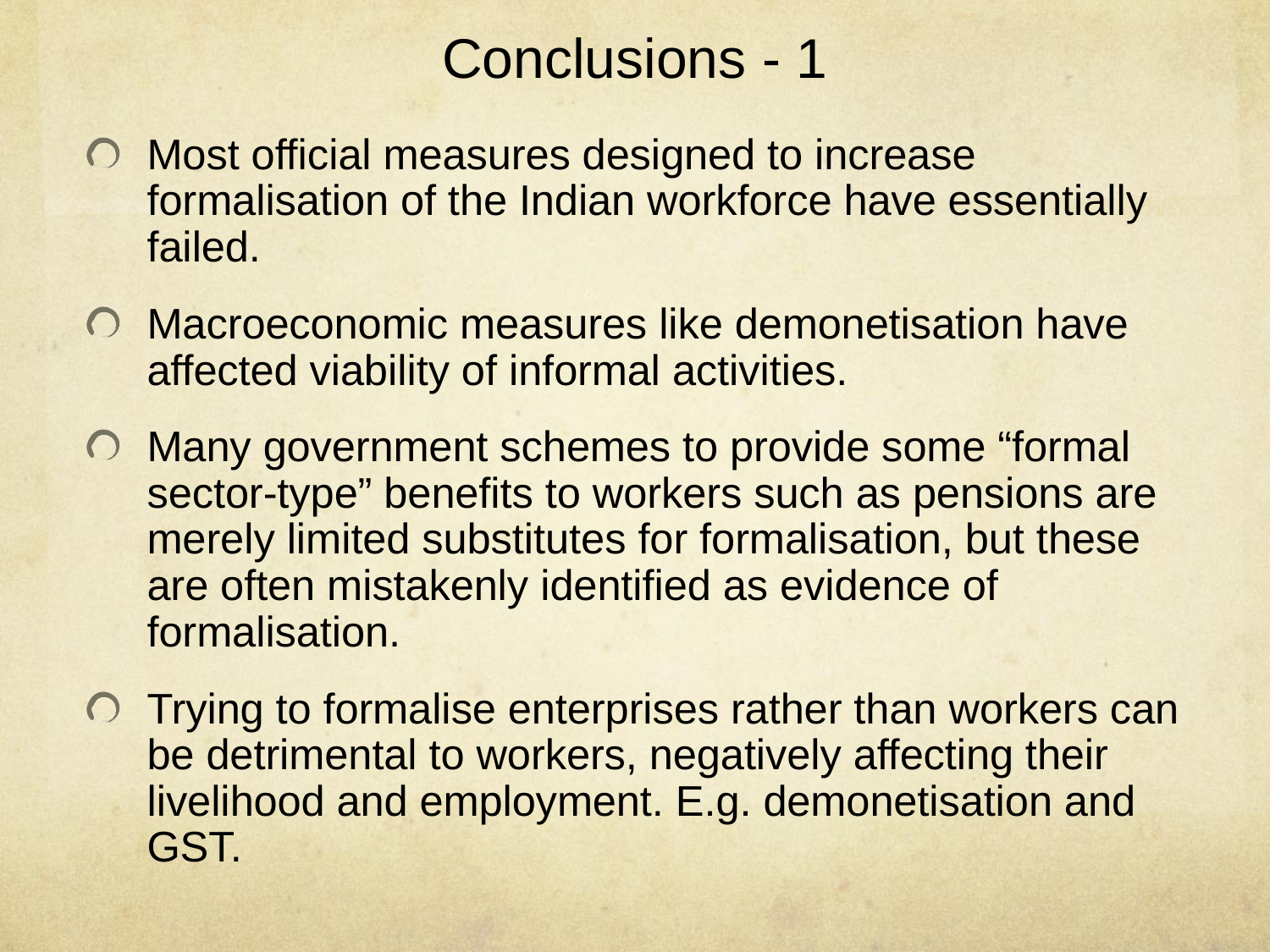

# Conclusions - 1
Most official measures designed to increase formalisation of the Indian workforce have essentially failed.
Macroeconomic measures like demonetisation have affected viability of informal activities.
Many government schemes to provide some “formal sector-type” benefits to workers such as pensions are merely limited substitutes for formalisation, but these are often mistakenly identified as evidence of formalisation.
Trying to formalise enterprises rather than workers can be detrimental to workers, negatively affecting their livelihood and employment. E.g. demonetisation and GST.